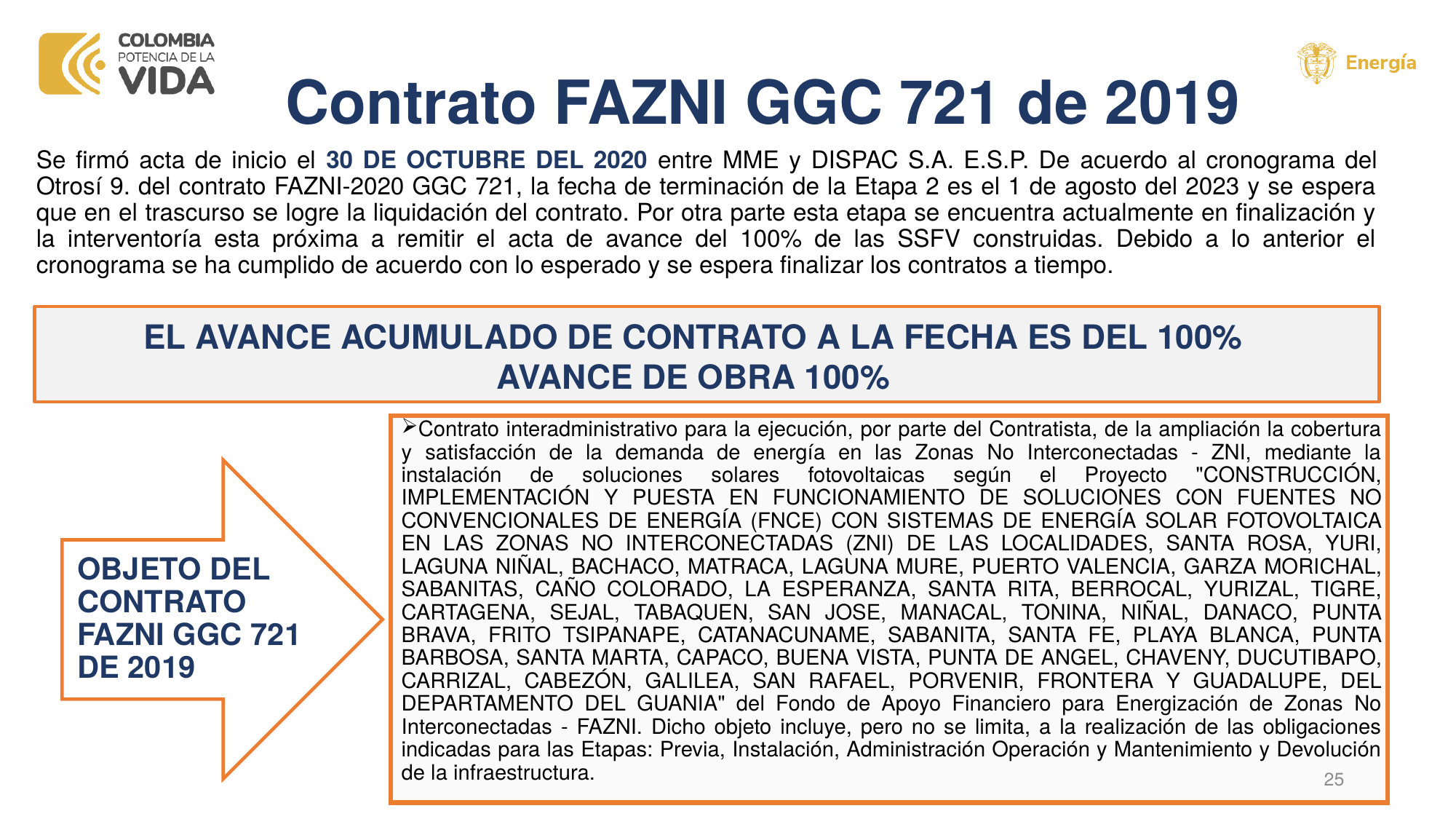

# Contrato FAZNI GGC 721 de 2019
Se firmó acta de inicio el 30 DE OCTUBRE DEL 2020 entre MME y DISPAC S.A. E.S.P. De acuerdo al cronograma del Otrosí 9. del contrato FAZNI-2020 GGC 721, la fecha de terminación de la Etapa 2 es el 1 de agosto del 2023 y se espera que en el trascurso se logre la liquidación del contrato. Por otra parte esta etapa se encuentra actualmente en finalización y la interventoría esta próxima a remitir el acta de avance del 100% de las SSFV construidas. Debido a lo anterior el cronograma se ha cumplido de acuerdo con lo esperado y se espera finalizar los contratos a tiempo.

EL AVANCE ACUMULADO DE CONTRATO A LA FECHA ES DEL 100%
AVANCE DE OBRA 100%

Contrato interadministrativo para la ejecución, por parte del Contratista, de la ampliación la cobertura y satisfacción de la demanda de energía en las Zonas No Interconectadas - ZNI, mediante la instalación de soluciones solares fotovoltaicas según el Proyecto "CONSTRUCCIÓN, IMPLEMENTACIÓN Y PUESTA EN FUNCIONAMIENTO DE SOLUCIONES CON FUENTES NO CONVENCIONALES DE ENERGÍA (FNCE) CON SISTEMAS DE ENERGÍA SOLAR FOTOVOLTAICA EN LAS ZONAS NO INTERCONECTADAS (ZNI) DE LAS LOCALIDADES, SANTA ROSA, YURI, LAGUNA NIÑAL, BACHACO, MATRACA, LAGUNA MURE, PUERTO VALENCIA, GARZA MORICHAL, SABANITAS, CAÑO COLORADO, LA ESPERANZA, SANTA RITA, BERROCAL, YURIZAL, TIGRE, CARTAGENA, SEJAL, TABAQUEN, SAN JOSE, MANACAL, TONINA, NIÑAL, DANACO, PUNTA BRAVA, FRITO TSIPANAPE, CATANACUNAME, SABANITA, SANTA FE, PLAYA BLANCA, PUNTA BARBOSA, SANTA MARTA, CAPACO, BUENA VISTA, PUNTA DE ANGEL, CHAVENY, DUCUTIBAPO, CARRIZAL, CABEZÓN, GALILEA, SAN RAFAEL, PORVENIR, FRONTERA Y GUADALUPE, DEL DEPARTAMENTO DEL GUANIA" del Fondo de Apoyo Financiero para Energización de Zonas No Interconectadas - FAZNI. Dicho objeto incluye, pero no se limita, a la realización de las obligaciones indicadas para las Etapas: Previa, Instalación, Administración Operación y Mantenimiento y Devolución de la infraestructura.

OBJETO DEL CONTRATO FAZNI GGC 721 DE 2019
25